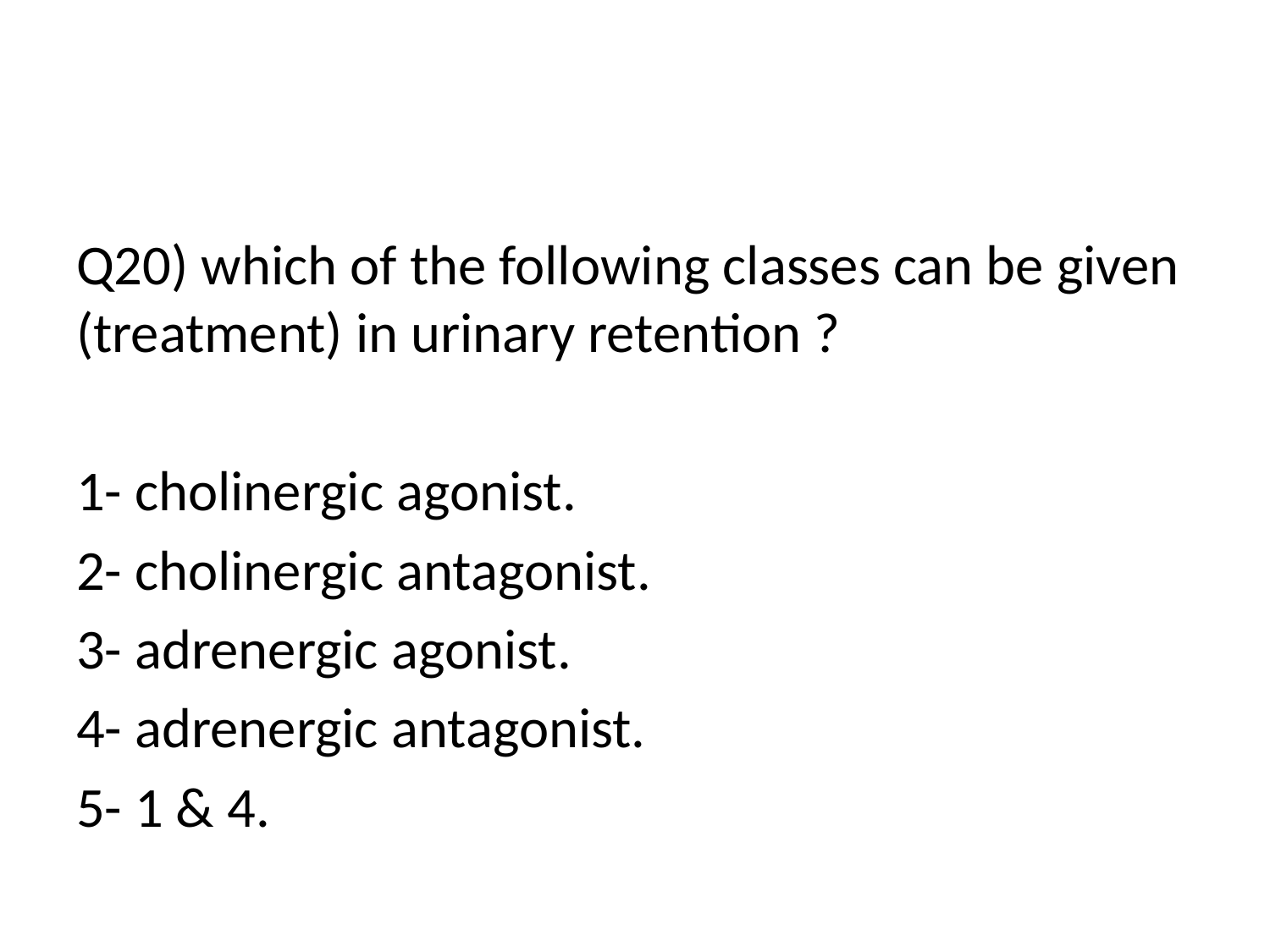

#
Q20) which of the following classes can be given (treatment) in urinary retention ?

1- cholinergic agonist.
2- cholinergic antagonist.
3- adrenergic agonist.
4- adrenergic antagonist.
5- 1 & 4.